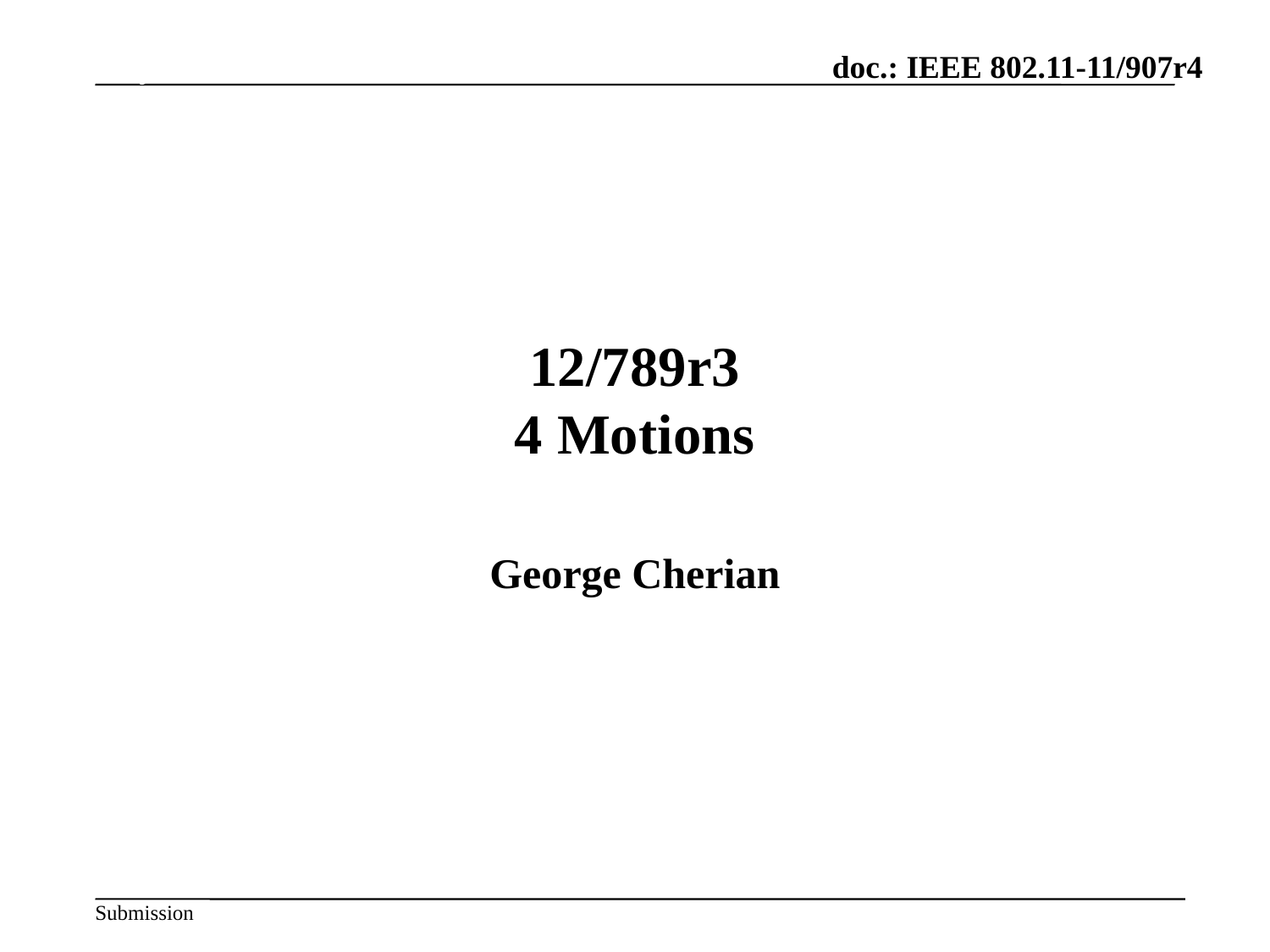

July 2012
# 12/789r3 4 Motions
George Cherian
Slide 57
Hiroshi Mano / ATRD